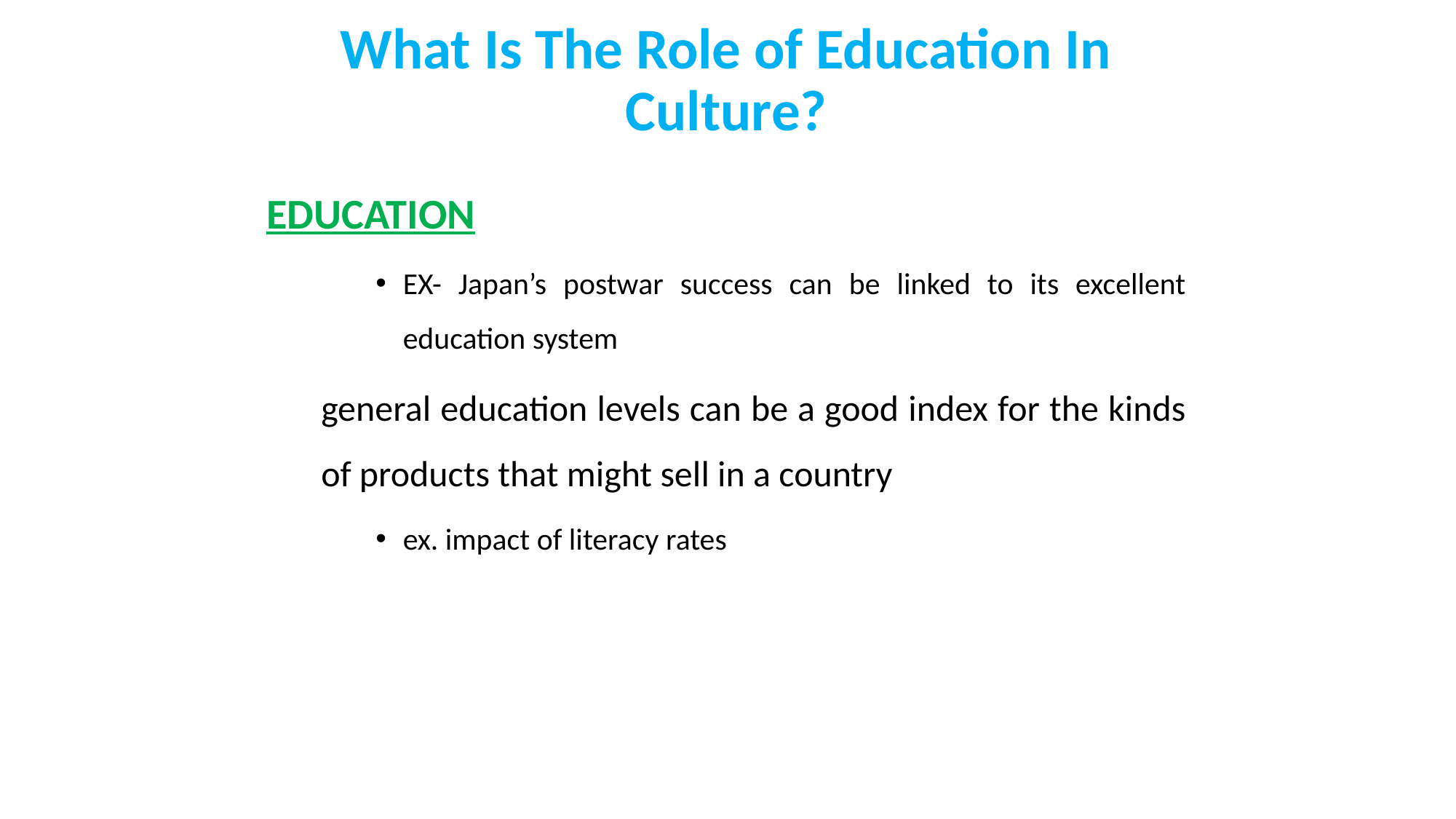

# What Is The Role of Education In Culture?
EDUCATION
EX- Japan’s postwar success can be linked to its excellent education system
general education levels can be a good index for the kinds of products that might sell in a country
ex. impact of literacy rates